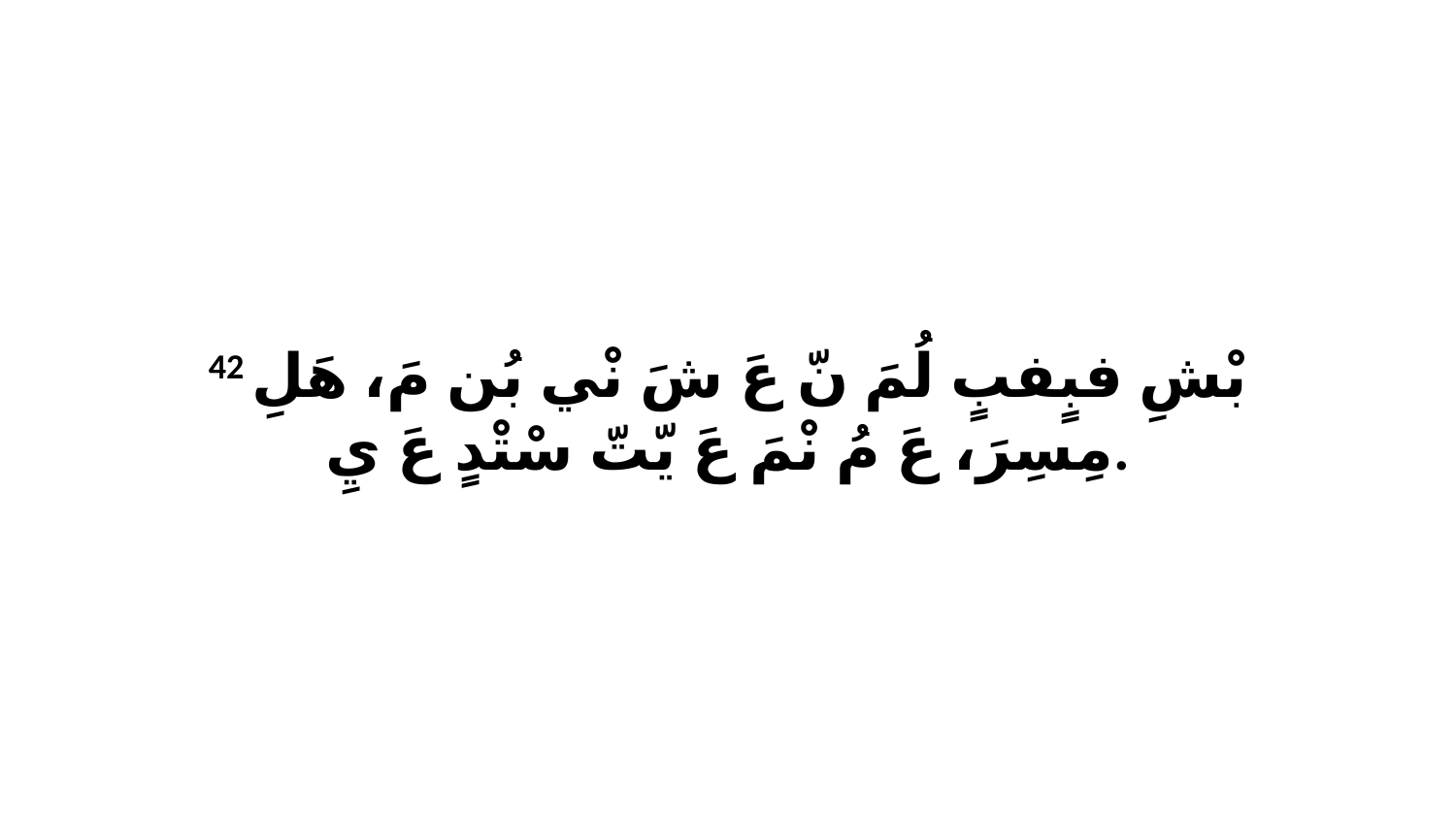

42 بْشِ فبٍفبٍ لُمَ نّ عَ شَ نْي بُن مَ، هَلِ مِسِرَ، عَ مُ نْمَ عَ يّتّ سْتْدٍ عَ يِ.